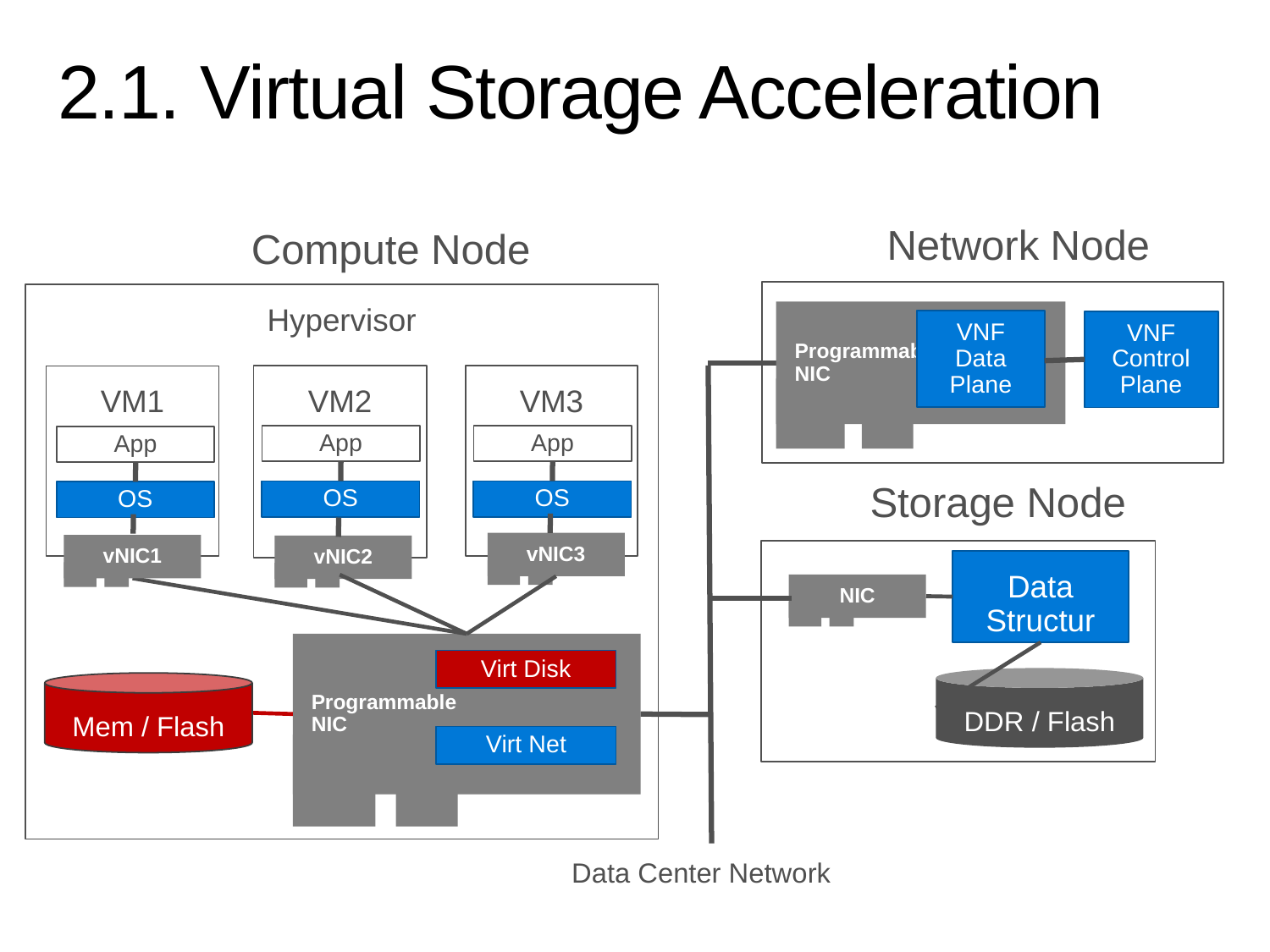

# 2.1. Virtual Storage Acceleration
Network Node
Compute Node

Hypervisor
Programmable
NIC

VNF Data Plane
VNF Control Plane
VM2
VM3
VM1
App
App
App
Storage Node
OS
OS
OS
vNIC3

vNIC1

vNIC2

Data Structure
NIC

Programmable
NIC

Virt Disk
DDR / Flash
Mem / Flash
Virt Net
Data Center Network